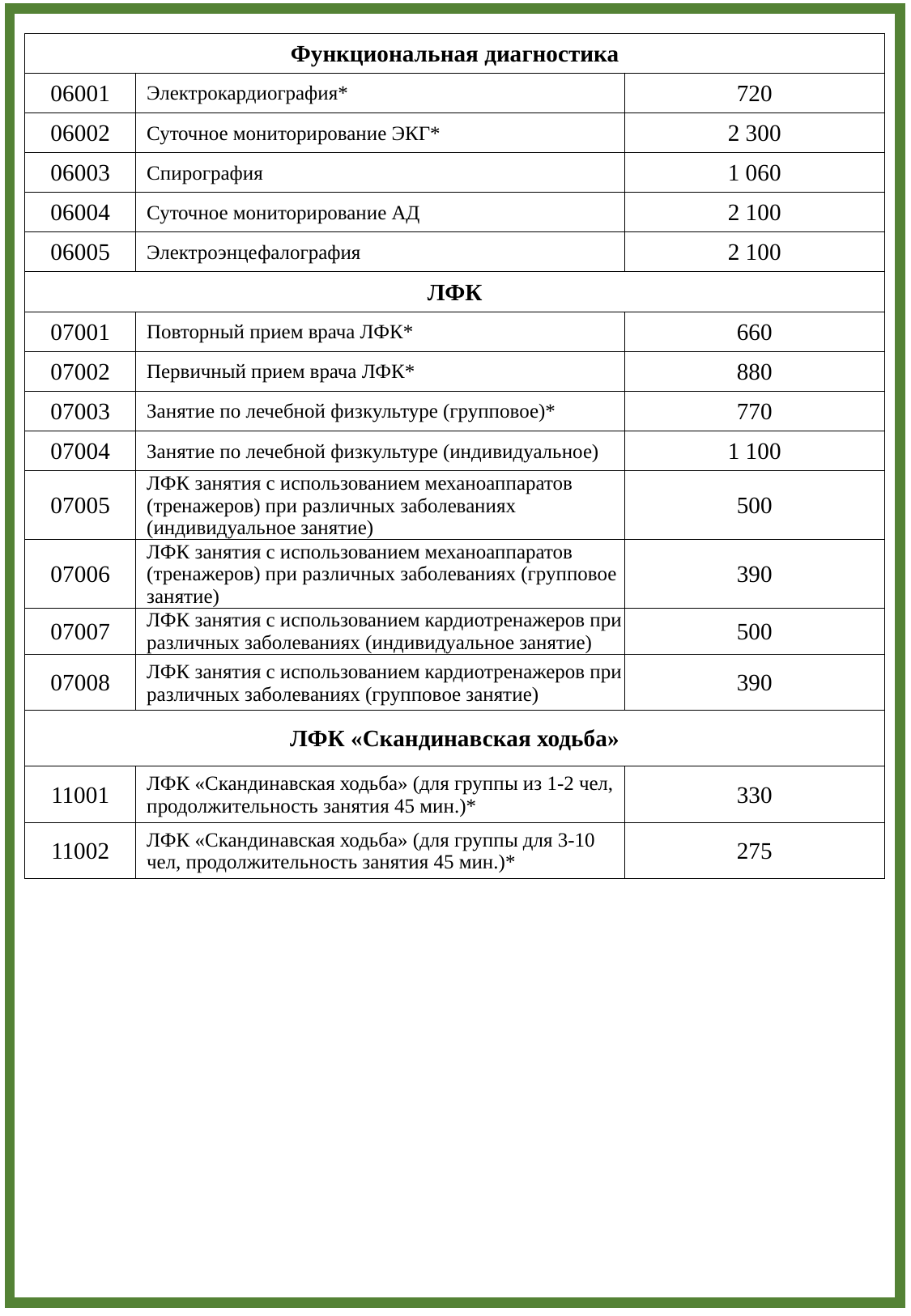

| Функциональная диагностика |  |  |
| --- | --- | --- |
| 06001 | Электрокардиография\* | 720 |
| 06002 | Суточное мониторирование ЭКГ\* | 2 300 |
| 06003 | Спирография | 1 060 |
| 06004 | Суточное мониторирование АД | 2 100 |
| 06005 | Электроэнцефалография | 2 100 |
| ЛФК |  |  |
| 07001 | Повторный прием врача ЛФК\* | 660 |
| 07002 | Первичный прием врача ЛФК\* | 880 |
| 07003 | Занятие по лечебной физкультуре (групповое)\* | 770 |
| 07004 | Занятие по лечебной физкультуре (индивидуальное) | 1 100 |
| 07005 | ЛФК занятия с использованием механоаппаратов (тренажеров) при различных заболеваниях (индивидуальное занятие) | 500 |
| 07006 | ЛФК занятия с использованием механоаппаратов (тренажеров) при различных заболеваниях (групповое занятие) | 390 |
| 07007 | ЛФК занятия с использованием кардиотренажеров при различных заболеваниях (индивидуальное занятие) | 500 |
| 07008 | ЛФК занятия с использованием кардиотренажеров при различных заболеваниях (групповое занятие) | 390 |
| ЛФК «Скандинавская ходьба» |  |  |
| 11001 | ЛФК «Скандинавская ходьба» (для группы из 1-2 чел, продолжительность занятия 45 мин.)\* | 330 |
| 11002 | ЛФК «Скандинавская ходьба» (для группы для 3-10 чел, продолжительность занятия 45 мин.)\* | 275 |